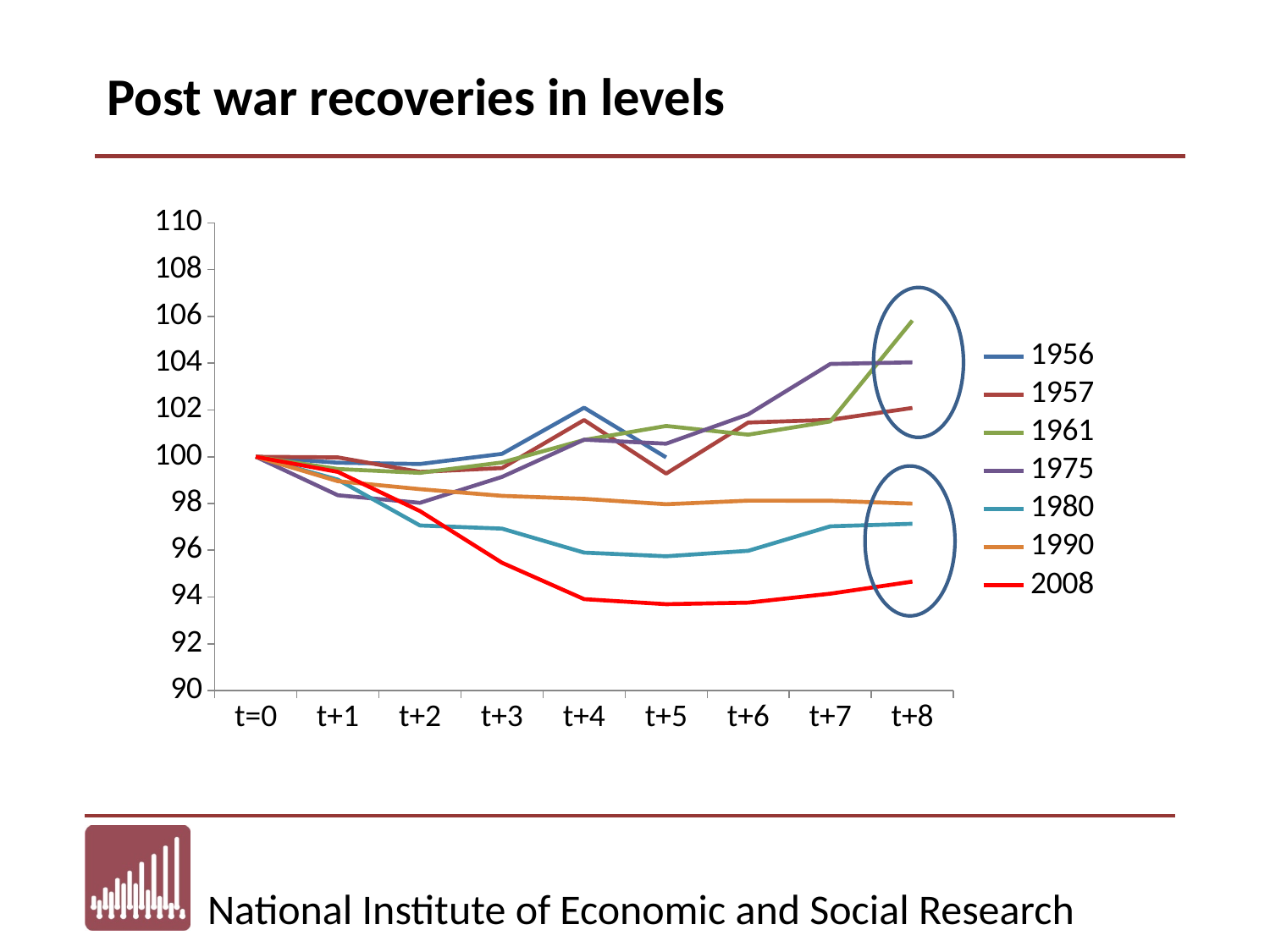

Post war recoveries in levels

### Chart

| Category | 1956 | 1957 | 1961 | 1975 | 1980 | 1990 | 2008 |
|---|---|---|---|---|---|---|---|
| t=0 | 100.0 | 100.0 | 100.0 | 100.0 | 100.0 | 100.0 | 100.0 |
| t+1 | 99.7441039554995 | 99.97155884208937 | 99.4760438610706 | 98.35087275753457 | 99.01715685137687 | 98.95202732176485 | 99.34910424016049 |
| t+2 | 99.68965798858449 | 99.34851972660937 | 99.30782230247472 | 98.02589303584784 | 97.05889173882996 | 98.61227848056375 | 97.67309953655669 |
| t+3 | 100.12250342555875 | 99.5165003155191 | 99.75461258883719 | 99.1356698163891 | 96.92438276615383 | 98.32608086589852 | 95.46401973669042 |
| t+4 | 102.09798459179136 | 101.57048518837823 | 100.71764242887238 | 100.73001927756533 | 95.89840398146559 | 98.19769977976614 | 93.90860252242281 |
| t+5 | 99.97155884208937 | 99.27563925946336 | 101.3164494447917 | 100.55936542047215 | 95.74209527873506 | 97.96682661105851 | 93.69232897558277 |
| t+6 | None | 101.46383084621333 | 100.94451003541913 | 101.81082703915558 | 95.97447112463416 | 98.12109670074794 | 93.75873279380231 |
| t+7 | None | 101.5775954778559 | 101.51090739326034 | 103.96822888685229 | 97.02178581533309 | 98.11613168636714 | 94.14078531737798 |
| t+8 | None | 102.0859811755086 | 105.82602186880261 | 104.03722782289921 | 97.13124828964884 | 97.99271561461559 | 94.65818173433861 |